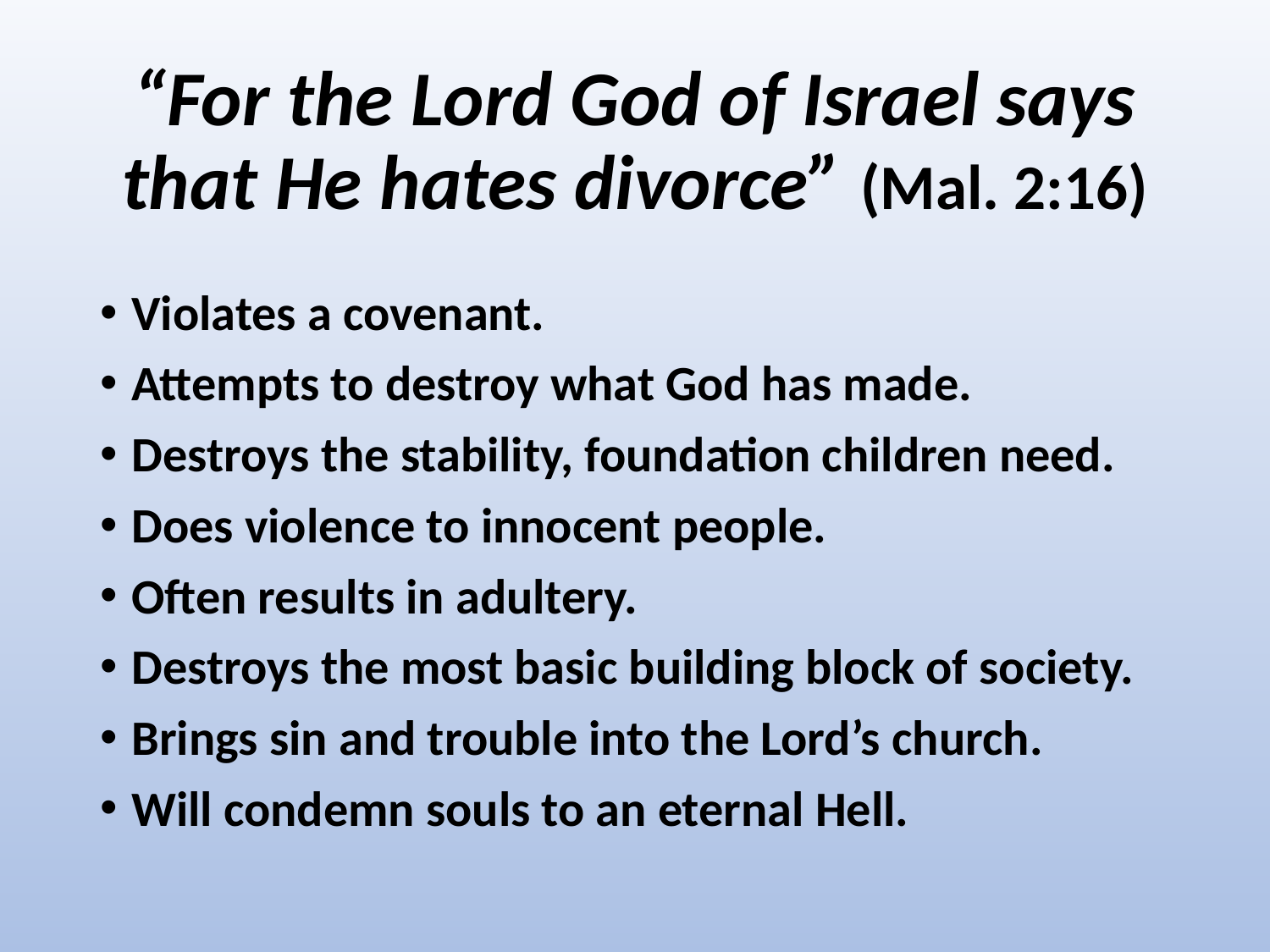

# “For the Lord God of Israel says that He hates divorce” (Mal. 2:16)
Violates a covenant.
Attempts to destroy what God has made.
Destroys the stability, foundation children need.
Does violence to innocent people.
Often results in adultery.
Destroys the most basic building block of society.
Brings sin and trouble into the Lord’s church.
Will condemn souls to an eternal Hell.